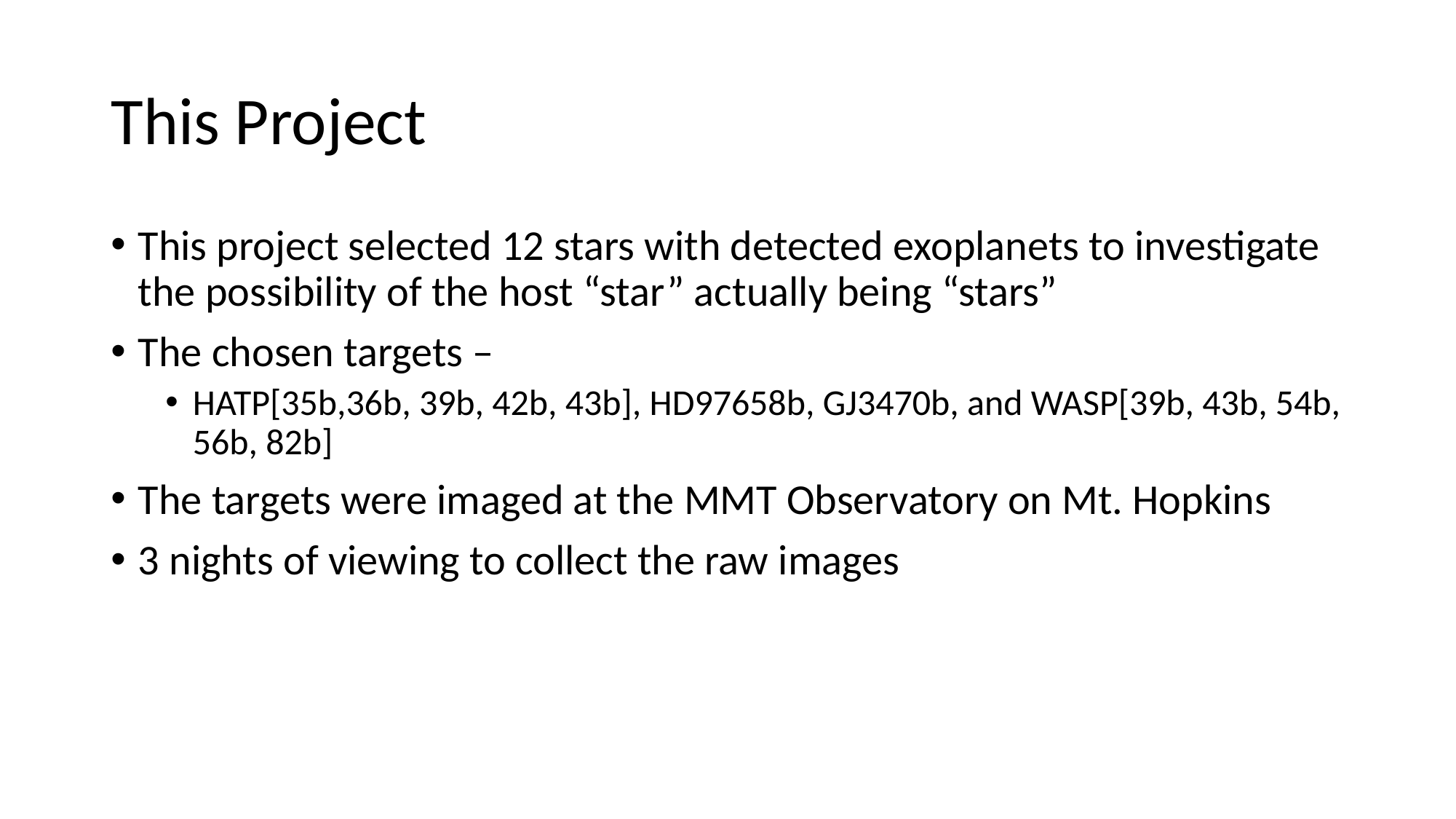

# This Project
This project selected 12 stars with detected exoplanets to investigate the possibility of the host “star” actually being “stars”
The chosen targets –
HATP[35b,36b, 39b, 42b, 43b], HD97658b, GJ3470b, and WASP[39b, 43b, 54b, 56b, 82b]
The targets were imaged at the MMT Observatory on Mt. Hopkins
3 nights of viewing to collect the raw images